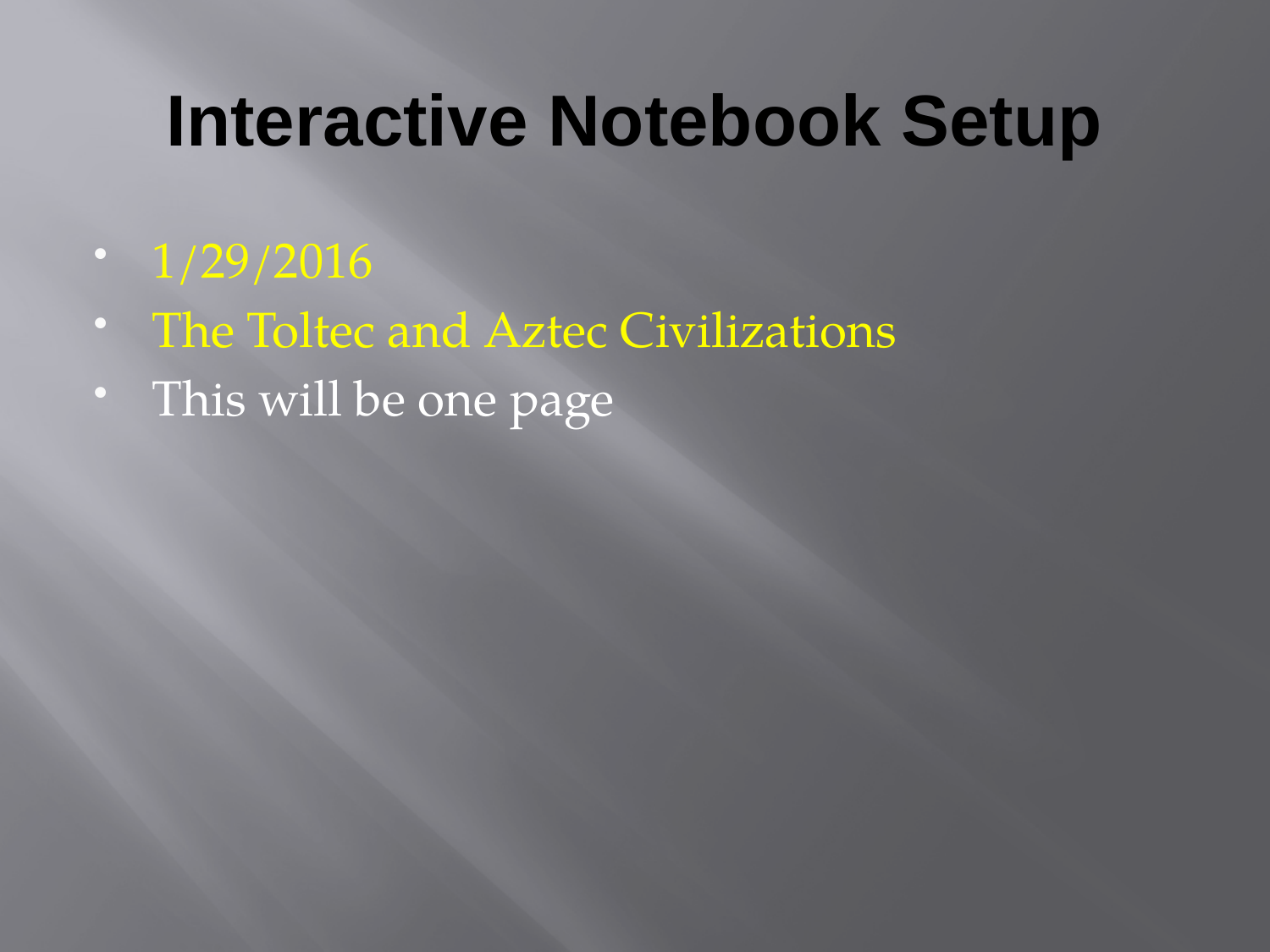

# Interactive Notebook Setup
1/29/2016
The Toltec and Aztec Civilizations
This will be one page